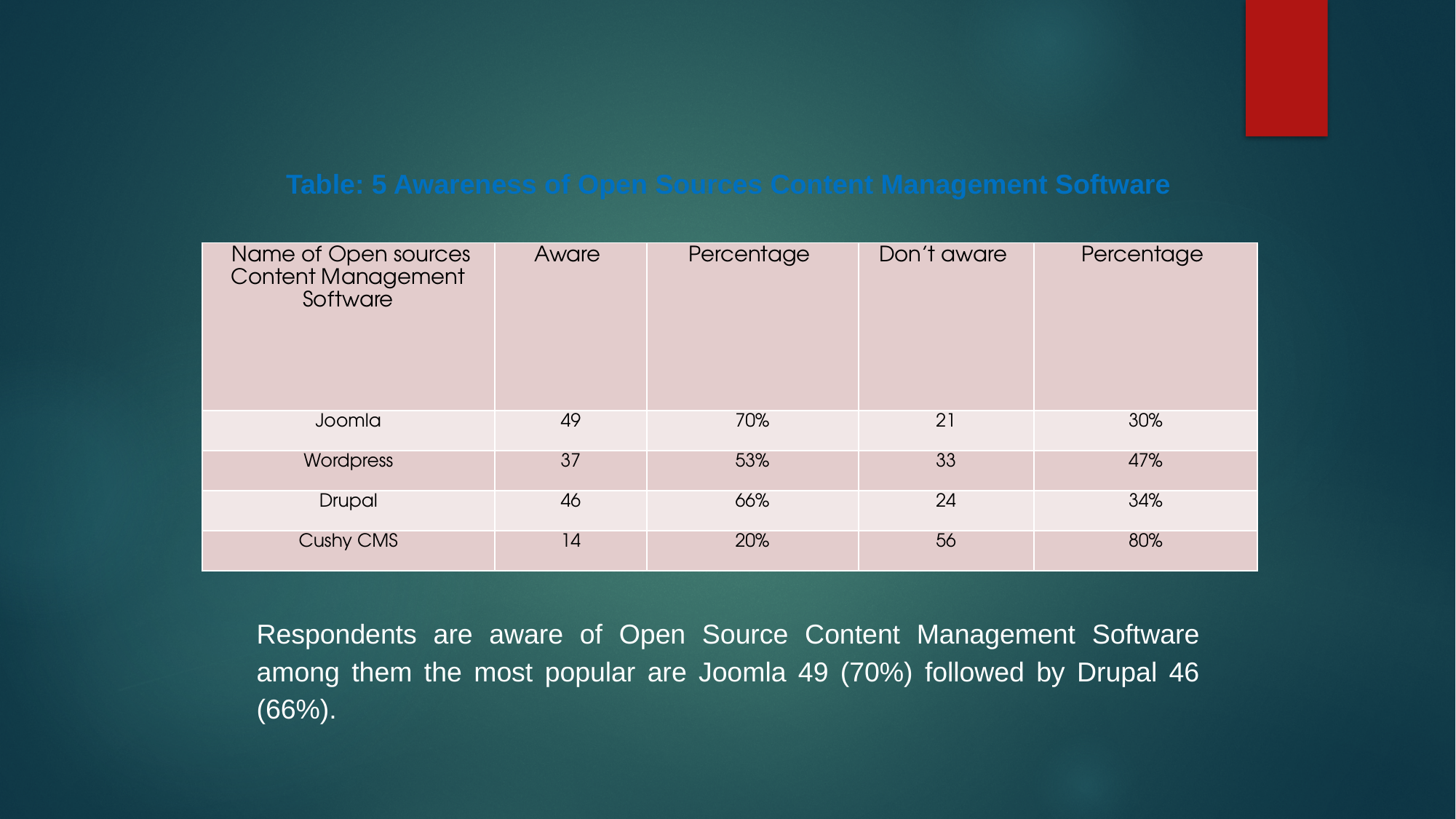

Table: 5 Awareness of Open Sources Content Management Software
| Name of Open sources Content Management Software | Aware | Percentage | Don’t aware | Percentage |
| --- | --- | --- | --- | --- |
| Joomla | 49 | 70% | 21 | 30% |
| Wordpress | 37 | 53% | 33 | 47% |
| Drupal | 46 | 66% | 24 | 34% |
| Cushy CMS | 14 | 20% | 56 | 80% |

Respondents are aware of Open Source Content Management Software among them the most popular are Joomla 49 (70%) followed by Drupal 46 (66%).